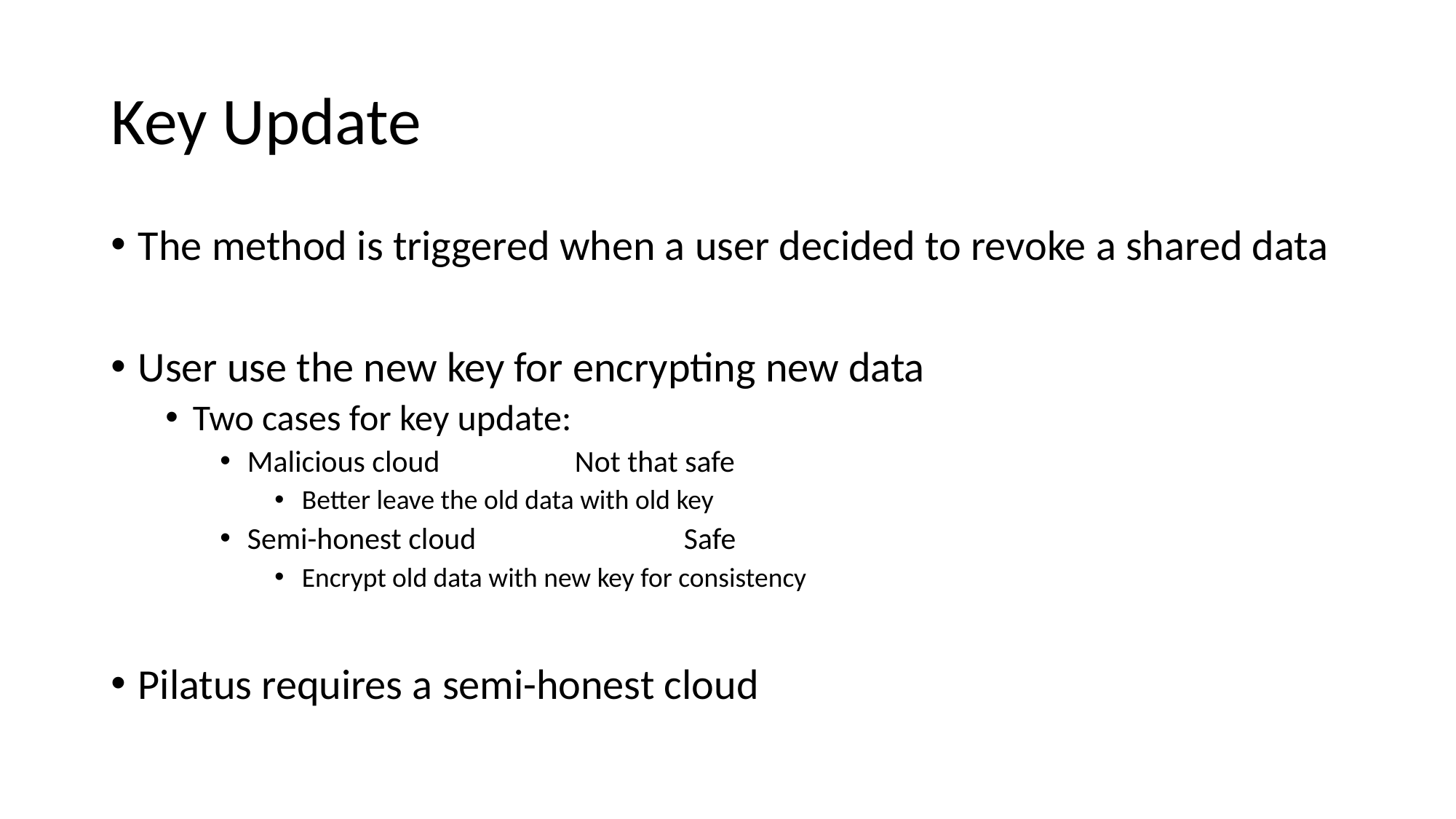

# Key Update
The method is triggered when a user decided to revoke a shared data

User use the new key for encrypting new data
Two cases for key update:
Malicious cloud 		Not that safe
Better leave the old data with old key
Semi-honest cloud		Safe
Encrypt old data with new key for consistency

Pilatus requires a semi-honest cloud